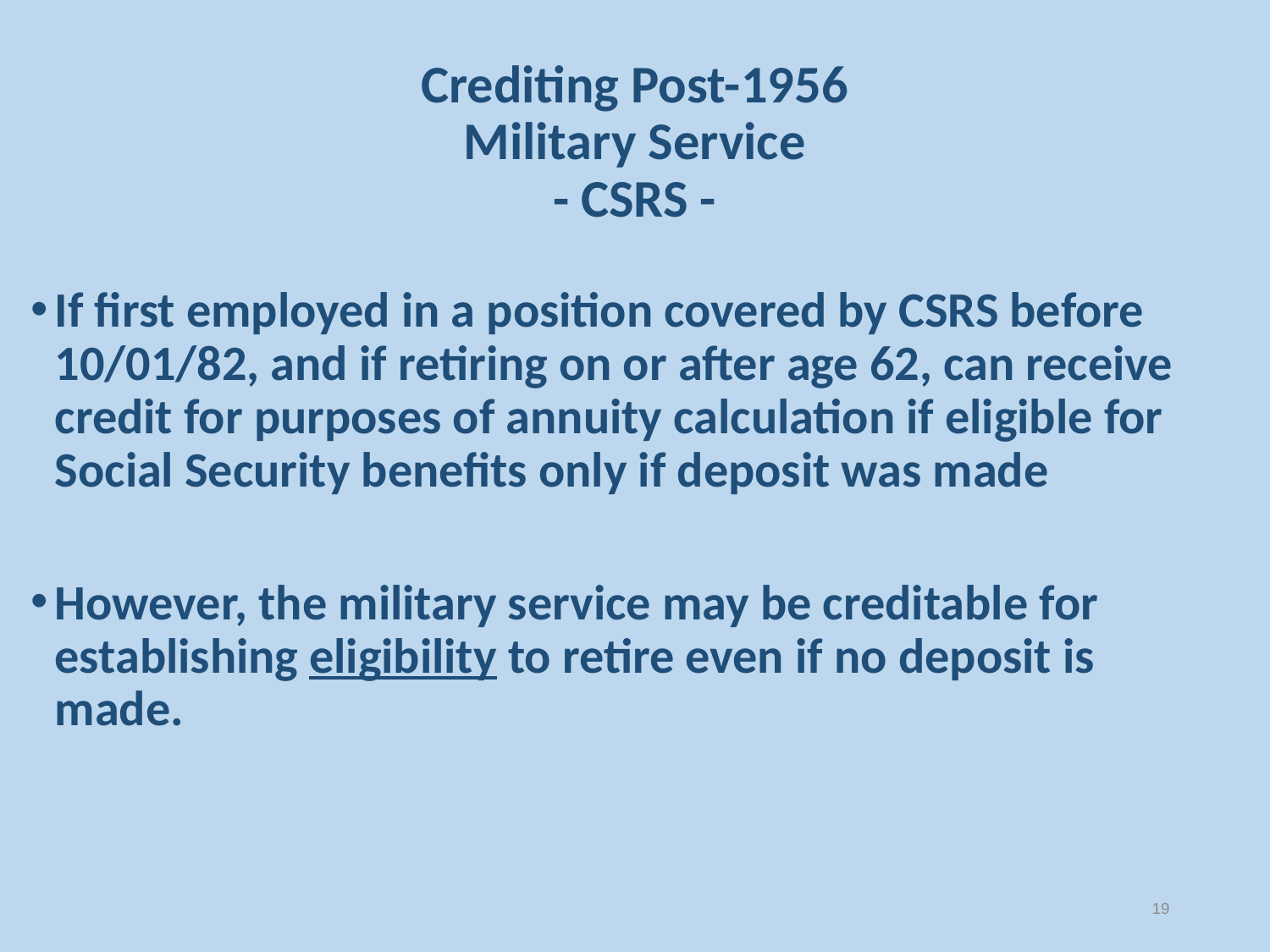

# Crediting Post-1956 Military Service - CSRS -
If first employed in a position covered by CSRS before 10/01/82, and if retiring on or after age 62, can receive credit for purposes of annuity calculation if eligible for Social Security benefits only if deposit was made

However, the military service may be creditable for establishing eligibility to retire even if no deposit is made.
19